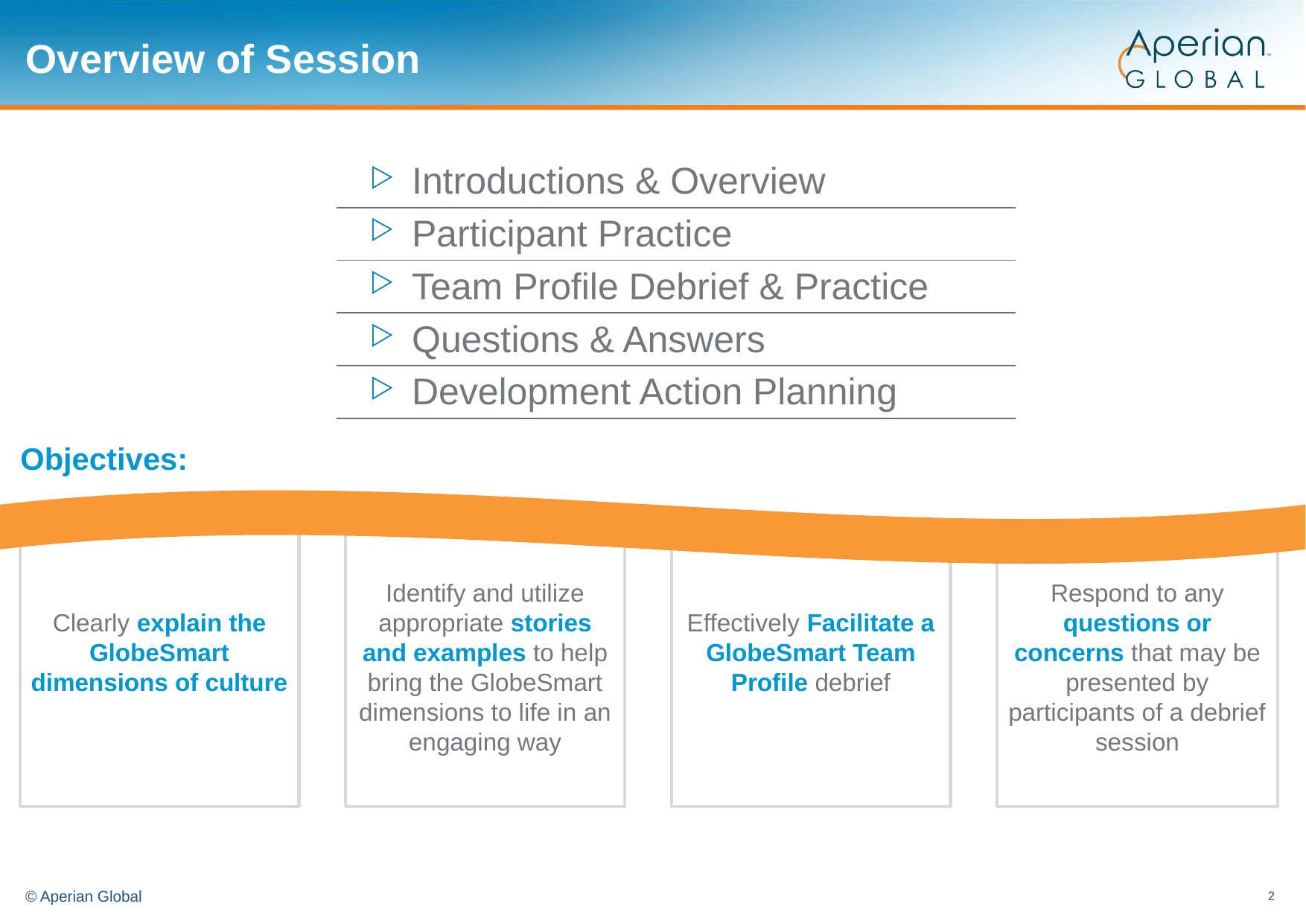

# Overview of Session
| Introductions & Overview |
| --- |
| Participant Practice |
| Team Profile Debrief & Practice |
| Questions & Answers |
| Development Action Planning |
Objectives:

Clearly explain the GlobeSmart dimensions of culture

Identify and utilize appropriate stories and examples to help bring the GlobeSmart dimensions to life in an engaging way
Effectively Facilitate a GlobeSmart Team Profile debrief

Respond to any questions or concerns that may be presented by participants of a debrief session